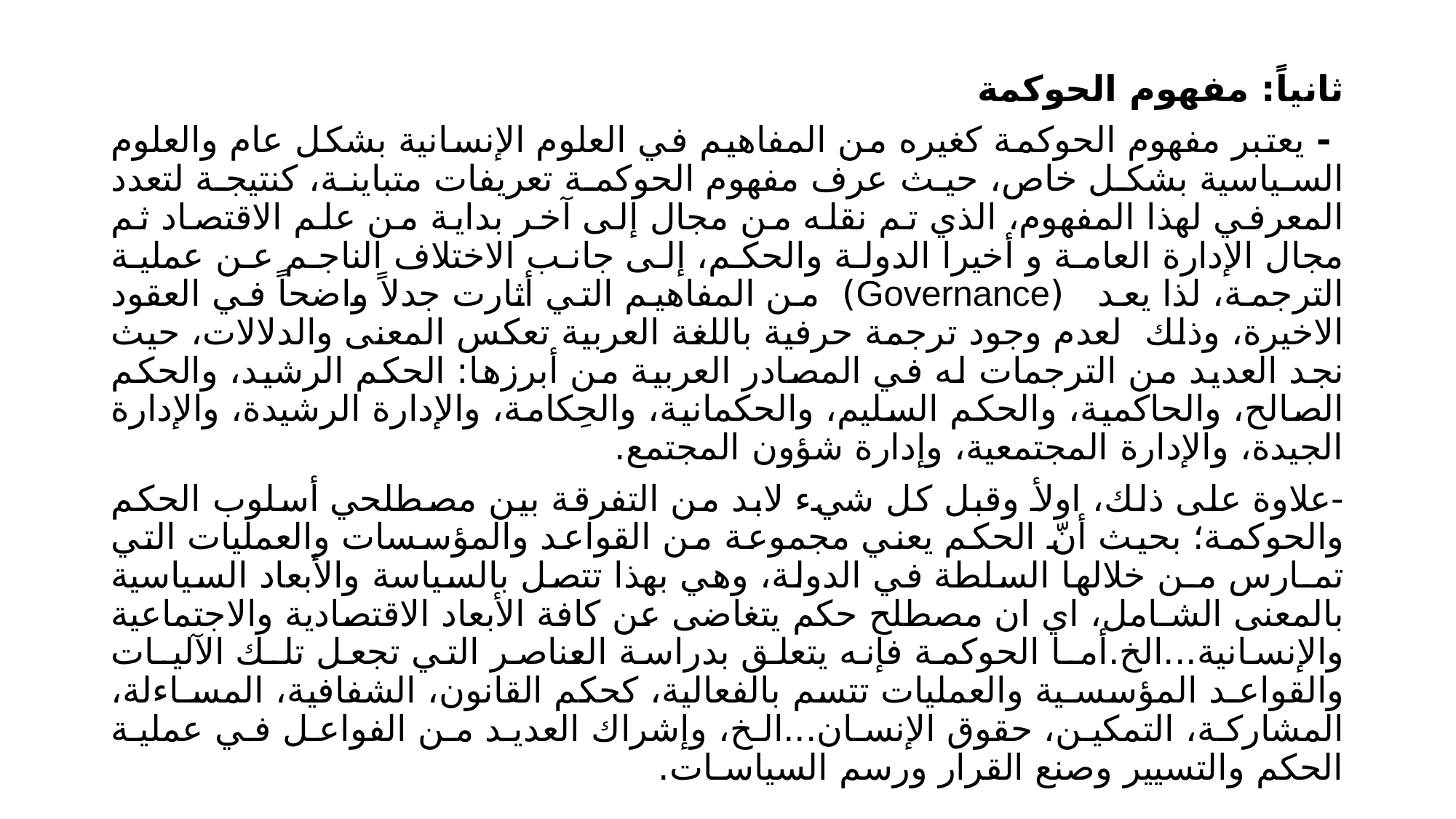

ثانياً: مفهوم الحوكمة
 - يعتبر مفهوم الحوكمة كغيره من المفاهيم في العلوم الإنسانية بشكل عام والعلوم السياسية بشكل خاص، حيث عرف مفهوم الحوكمة تعريفات متباينة، كنتيجة لتعدد المعرفي لهذا المفهوم، الذي تم نقله من مجال إلى آخر بداية من علم الاقتصاد ثم مجال الإدارة العامة و أخيرا الدولة والحكم، إلى جانب الاختلاف الناجم عن عملية الترجمة، لذا يعد   (Governance)  من المفاهيم التي أثارت جدلاً واضحاً في العقود الاخيرة، وذلك  لعدم وجود ترجمة حرفية باللغة العربية تعكس المعنى والدلالات، حيث نجد العديد من الترجمات له في المصادر العربية من أبرزها: الحكم الرشيد، والحكم الصالح، والحاكمية، والحكم السليم، والحكمانية، والحِكامة، والإدارة الرشيدة، والإدارة الجيدة، والإدارة المجتمعية، وإدارة شؤون المجتمع.
-علاوة على ذلك، اولأ وقبل كل شيء لابد من التفرقة بين مصطلحي أسلوب الحكم والحوكمة؛ بحيث أنّ الحكم يعني مجموعة من القواعد والمؤسسات والعمليات التي تمـارس مـن خلالها السلطة في الدولة، وهي بهذا تتصل بالسياسة والأبعاد السياسية بالمعنى الشـامل، اي ان مصطلح حكم يتغاضى عن كافة الأبعاد الاقتصادية والاجتماعية والإنسانية...الخ.أمـا الحوكمة فإنه يتعلق بدراسة العناصر التي تجعل تلـك الآليـات والقواعـد المؤسسـية والعمليات تتسم بالفعالية، كحكم القانون، الشفافية، المسـاءلة، المشاركة، التمكين، حقوق الإنسان...الخ، وإشراك العديد من الفواعل في عملية الحكم والتسيير وصنع القرار ورسم السياسـات.